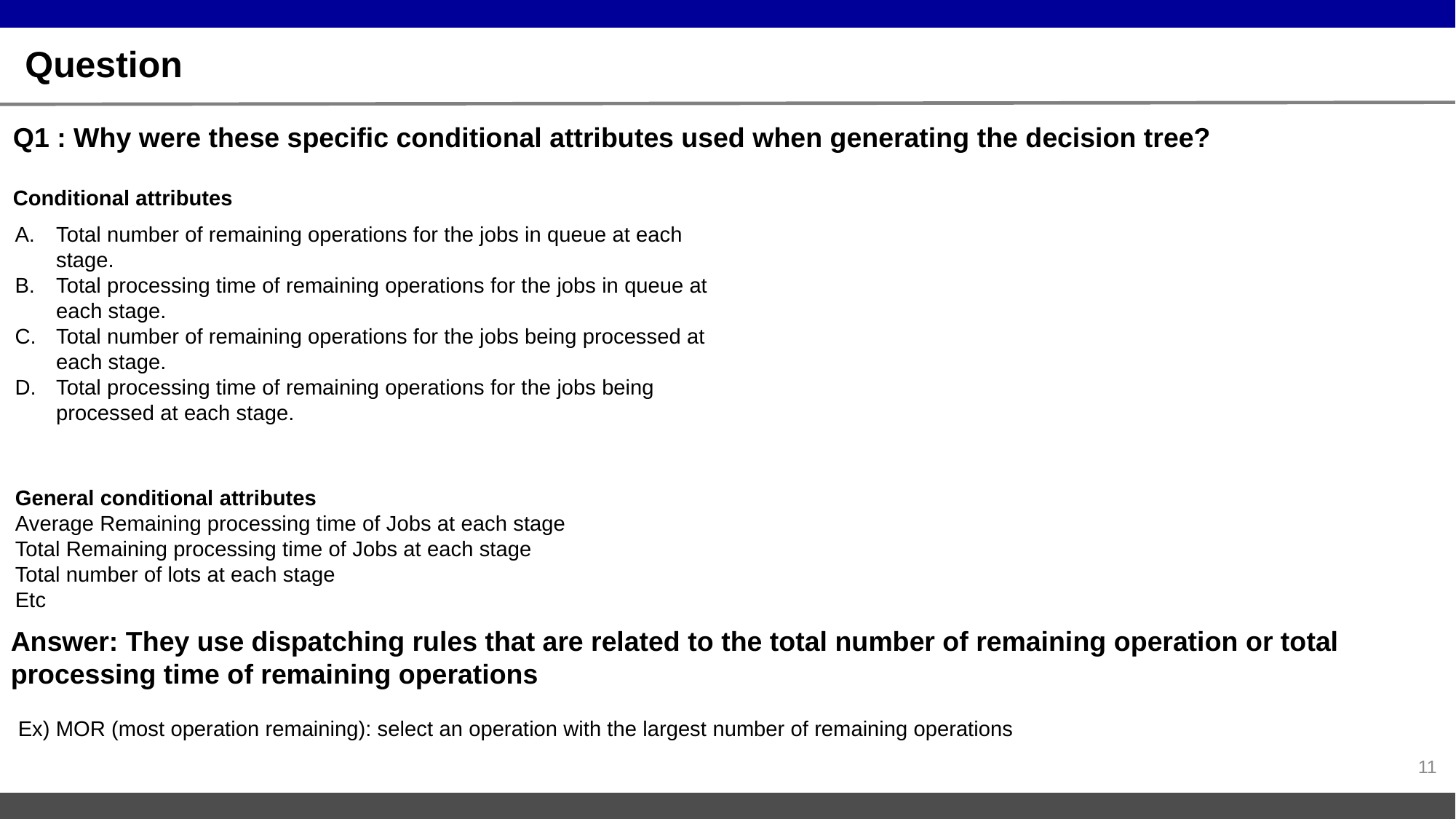

# Question
Q1 : Why were these specific conditional attributes used when generating the decision tree?
Conditional attributes
Total number of remaining operations for the jobs in queue at each stage.
Total processing time of remaining operations for the jobs in queue at each stage.
Total number of remaining operations for the jobs being processed at each stage.
Total processing time of remaining operations for the jobs being processed at each stage.
General conditional attributes
Average Remaining processing time of Jobs at each stage
Total Remaining processing time of Jobs at each stage
Total number of lots at each stage
Etc
Answer: They use dispatching rules that are related to the total number of remaining operation or total processing time of remaining operations
Ex) MOR (most operation remaining): select an operation with the largest number of remaining operations
11